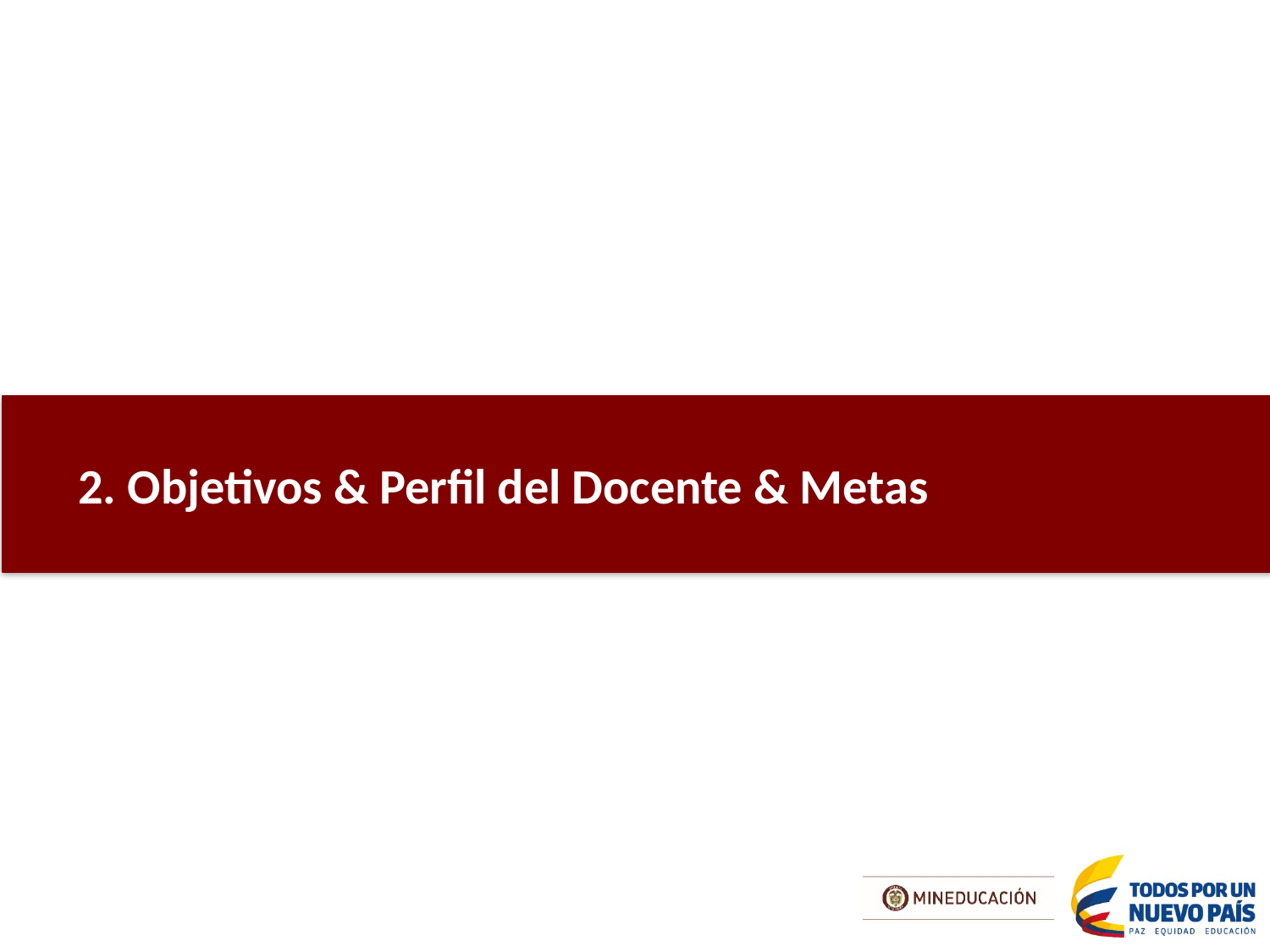

2. Objetivos & Perfil del Docente & Metas